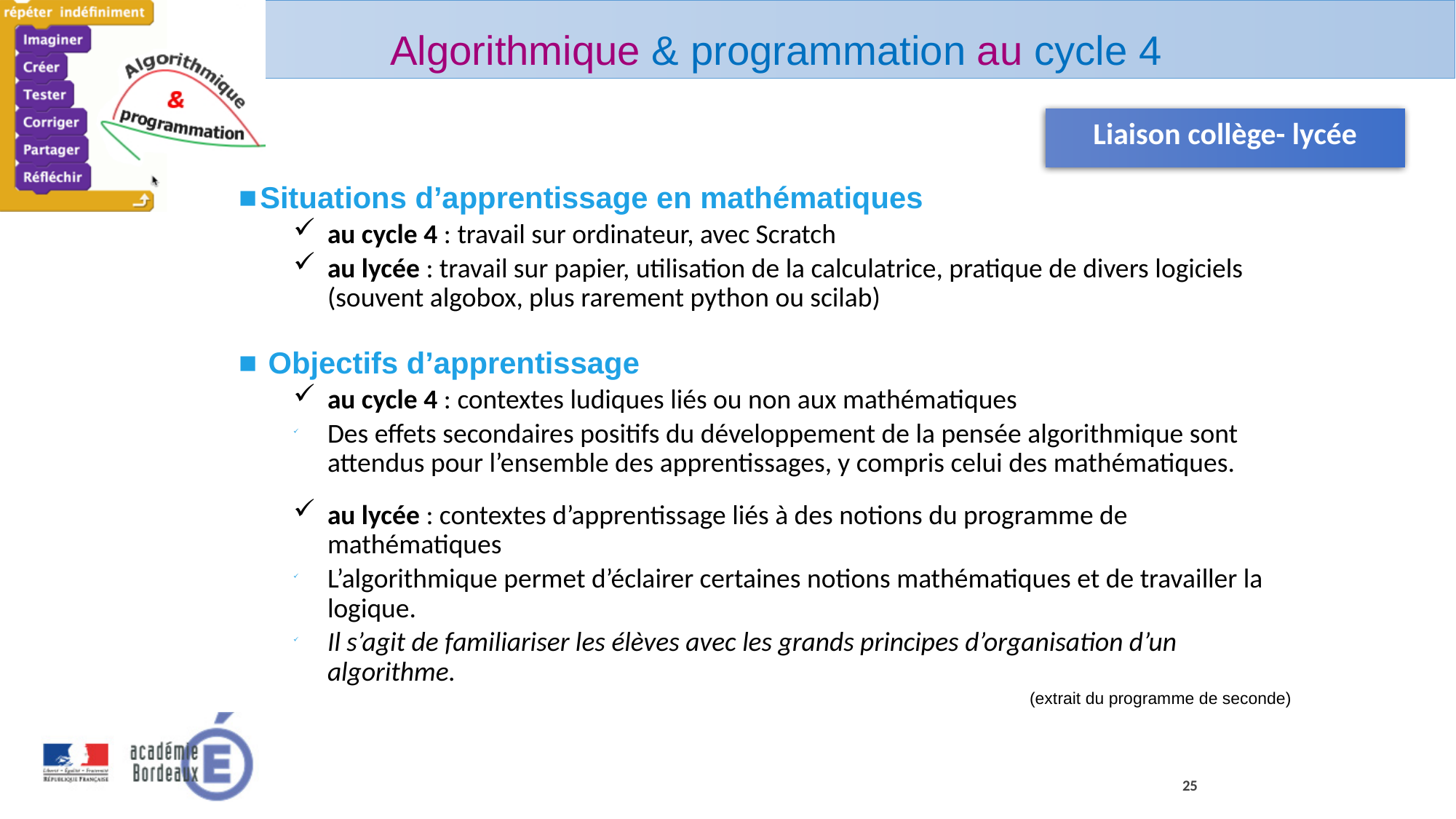

Liaison collège- lycée
Situations d’apprentissage en mathématiques
au cycle 4 : travail sur ordinateur, avec Scratch
au lycée : travail sur papier, utilisation de la calculatrice, pratique de divers logiciels (souvent algobox, plus rarement python ou scilab)

 Objectifs d’apprentissage
au cycle 4 : contextes ludiques liés ou non aux mathématiques
Des effets secondaires positifs du développement de la pensée algorithmique sont attendus pour l’ensemble des apprentissages, y compris celui des mathématiques.
au lycée : contextes d’apprentissage liés à des notions du programme de mathématiques
L’algorithmique permet d’éclairer certaines notions mathématiques et de travailler la logique.
Il s’agit de familiariser les élèves avec les grands principes d’organisation d’un algorithme.
(extrait du programme de seconde)

25